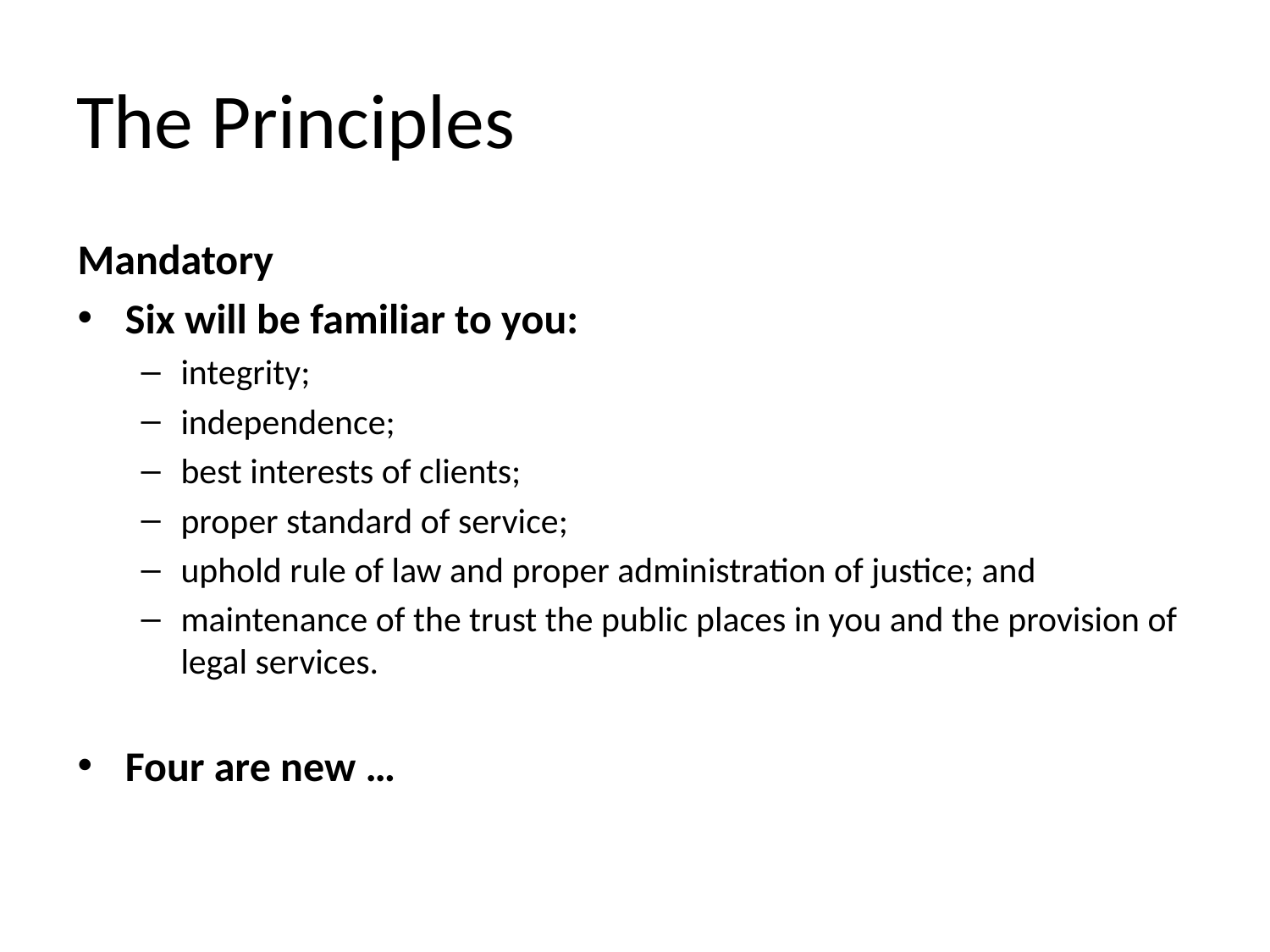

# The Principles
Mandatory
Six will be familiar to you:
integrity;
independence;
best interests of clients;
proper standard of service;
uphold rule of law and proper administration of justice; and
maintenance of the trust the public places in you and the provision of legal services.

Four are new …